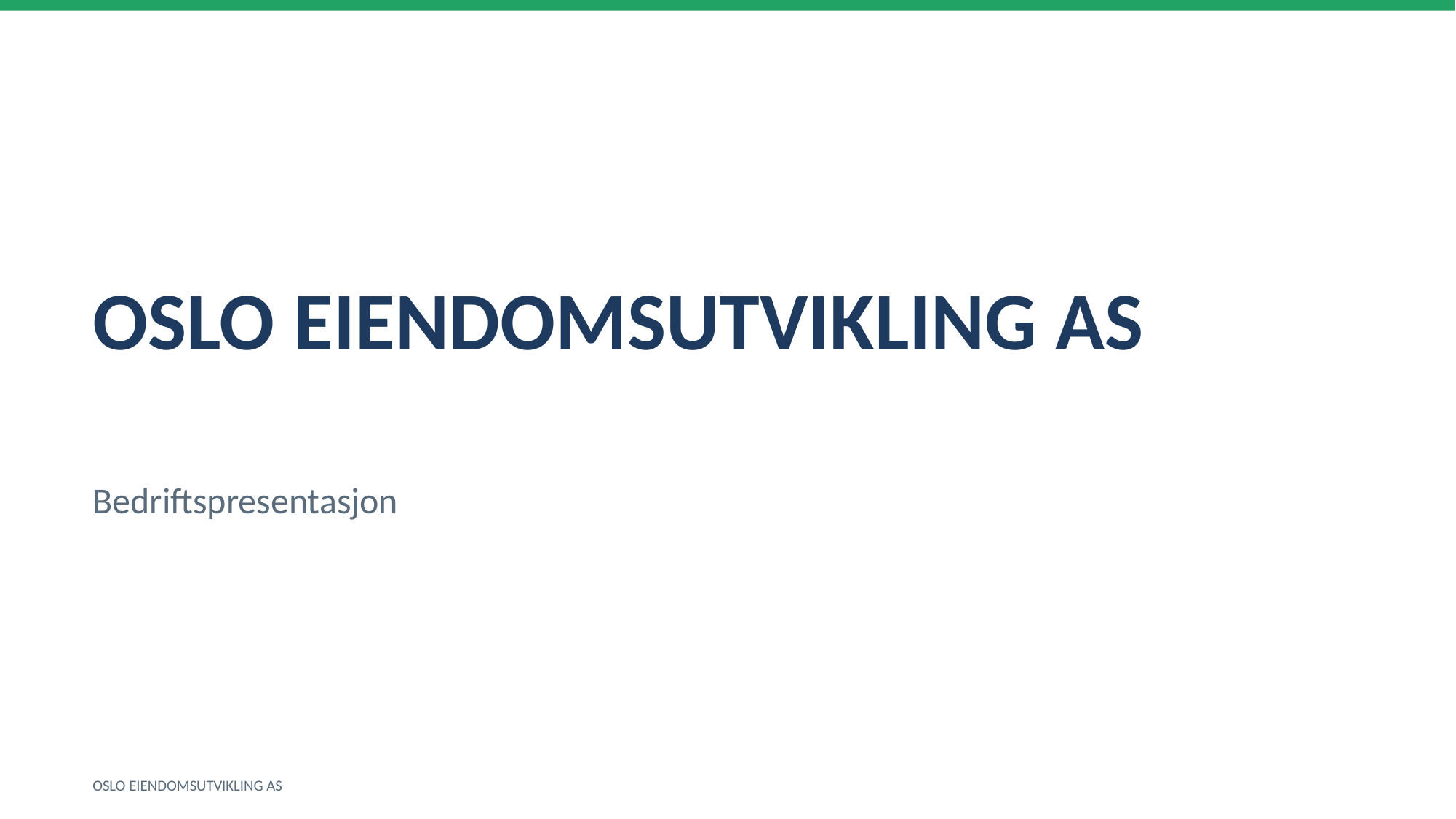

OSLO EIENDOMSUTVIKLING AS
Bedriftspresentasjon
OSLO EIENDOMSUTVIKLING AS